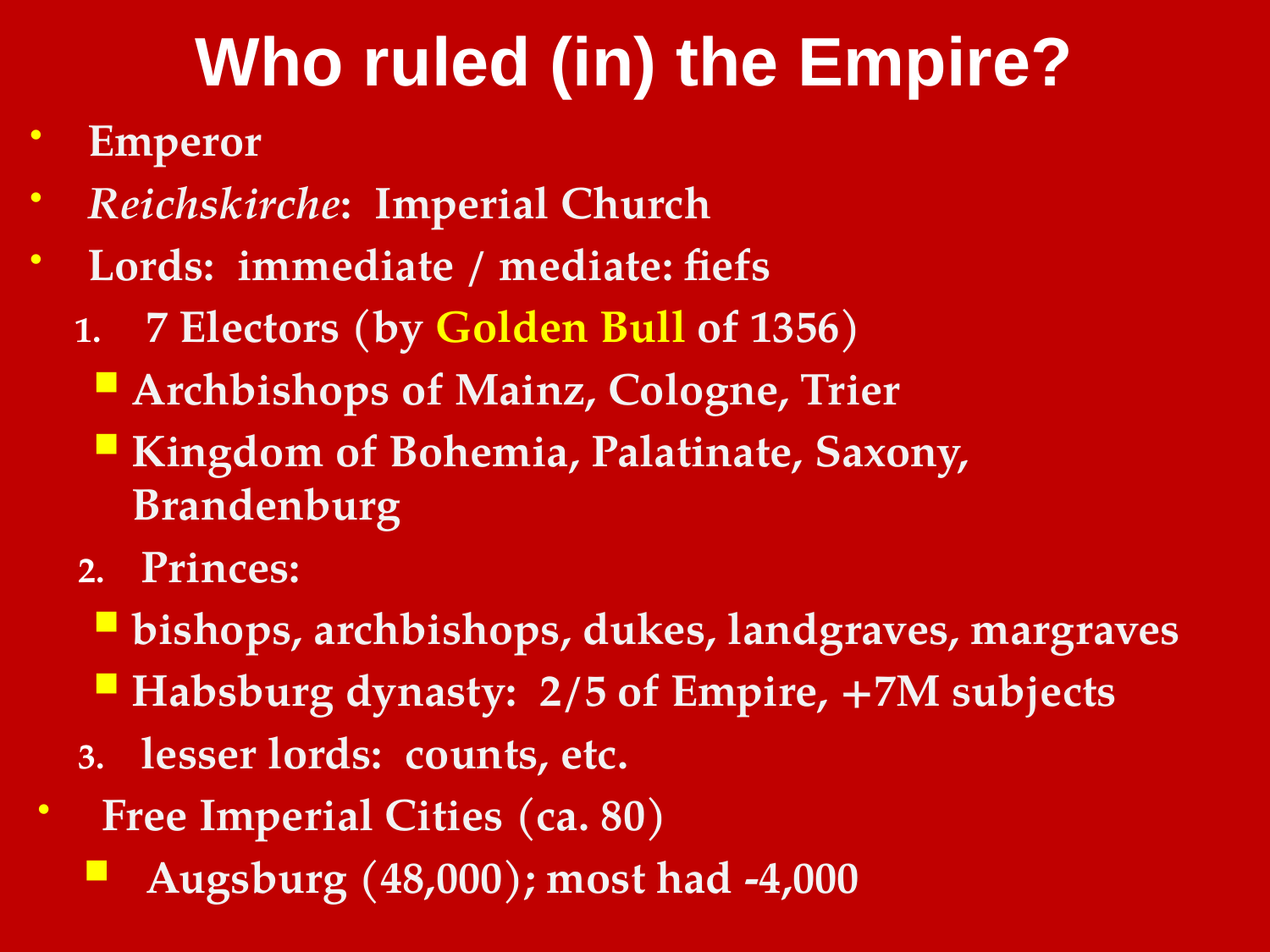

# Who ruled (in) the Empire?
Emperor
Reichskirche:  Imperial Church
Lords:  immediate / mediate: fiefs
7 Electors (by Golden Bull of 1356)
Archbishops of Mainz, Cologne, Trier
Kingdom of Bohemia, Palatinate, Saxony, Brandenburg
Princes:
bishops, archbishops, dukes, landgraves, margraves
Habsburg dynasty:  2/5 of Empire, +7M subjects
lesser lords:  counts, etc.
Free Imperial Cities (ca. 80)
Augsburg (48,000); most had -4,000